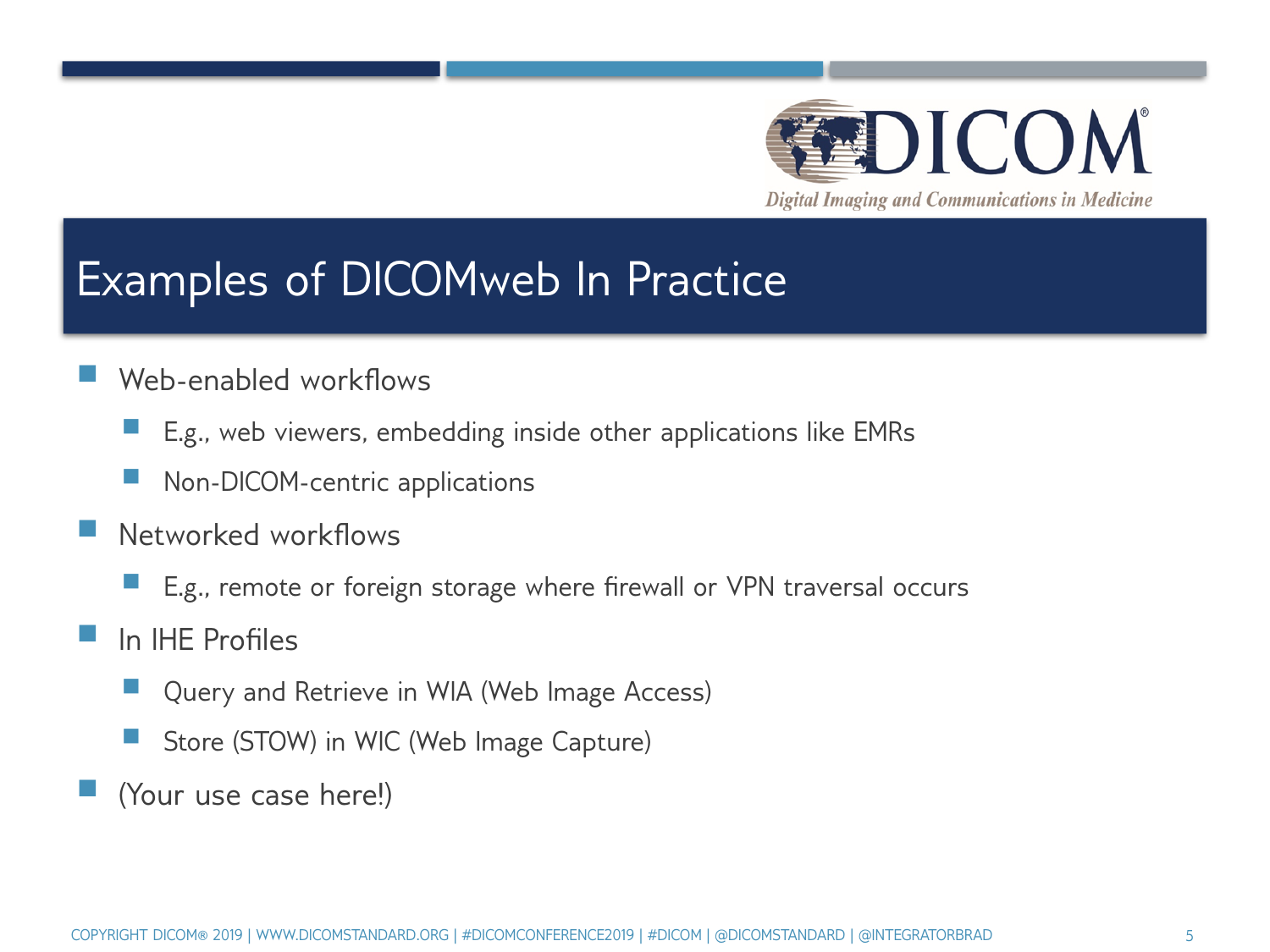

# Examples of DICOMweb In Practice
Web-enabled workflows
E.g., web viewers, embedding inside other applications like EMRs
Non-DICOM-centric applications
Networked workflows
E.g., remote or foreign storage where firewall or VPN traversal occurs
In IHE Profiles
Query and Retrieve in WIA (Web Image Access)
Store (STOW) in WIC (Web Image Capture)
(Your use case here!)